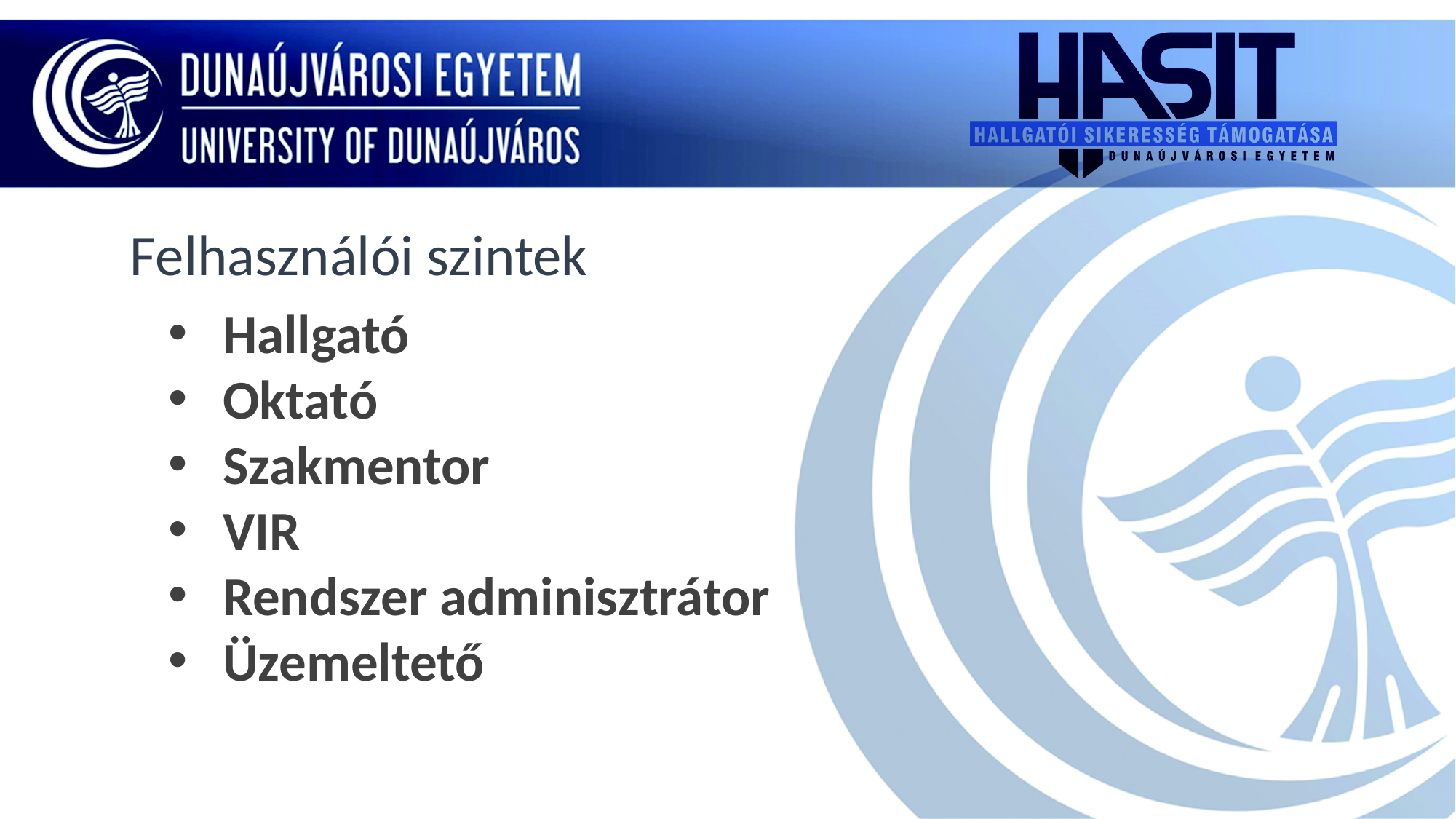

#
Felhasználói szintek
Hallgató
Oktató
Szakmentor
VIR
Rendszer adminisztrátor
Üzemeltető